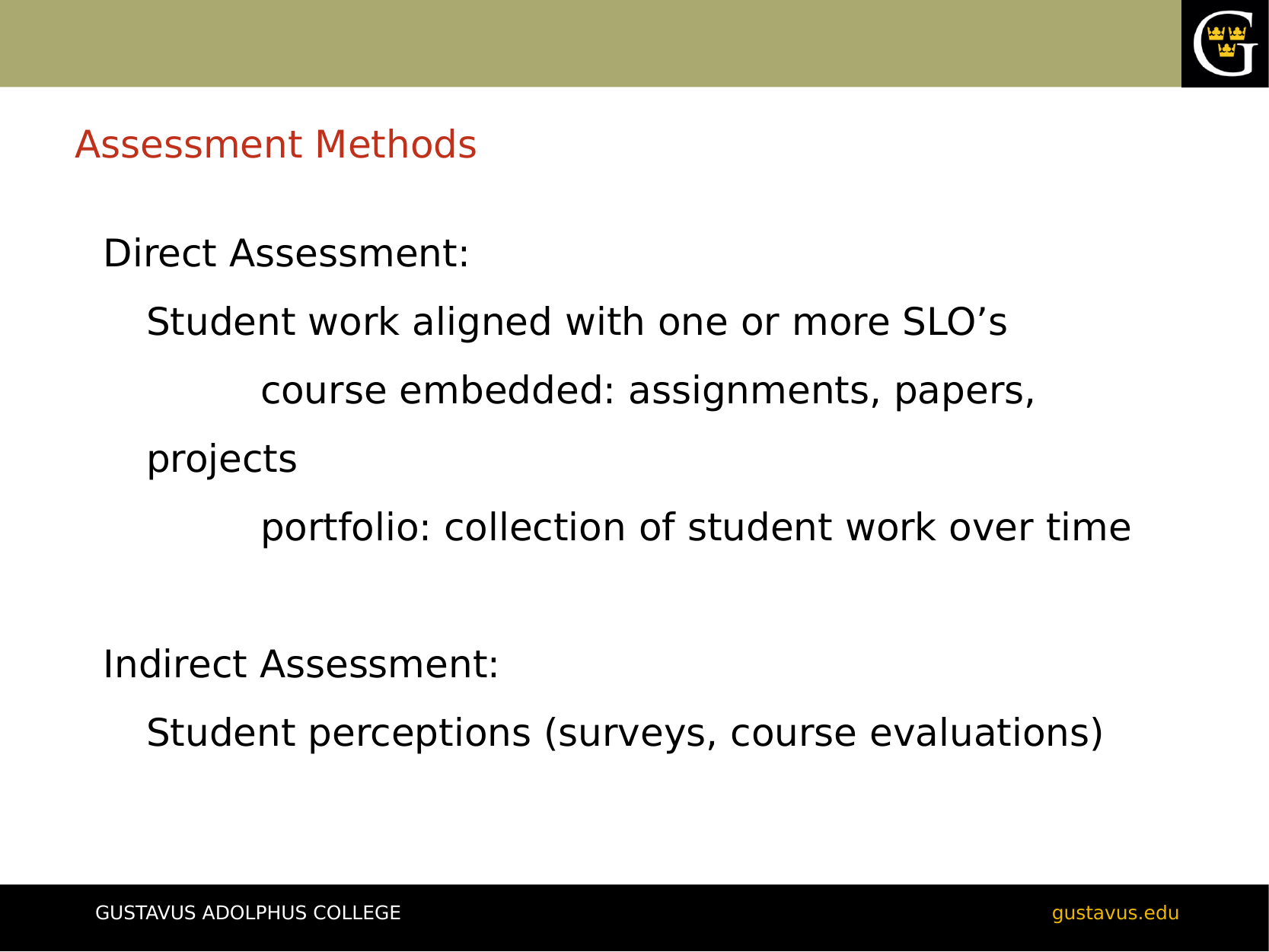

# Assessment Methods
Direct Assessment:
	Student work aligned with one or more SLO’s
		course embedded: assignments, papers, projects
		portfolio: collection of student work over time

Indirect Assessment:
	Student perceptions (surveys, course evaluations)